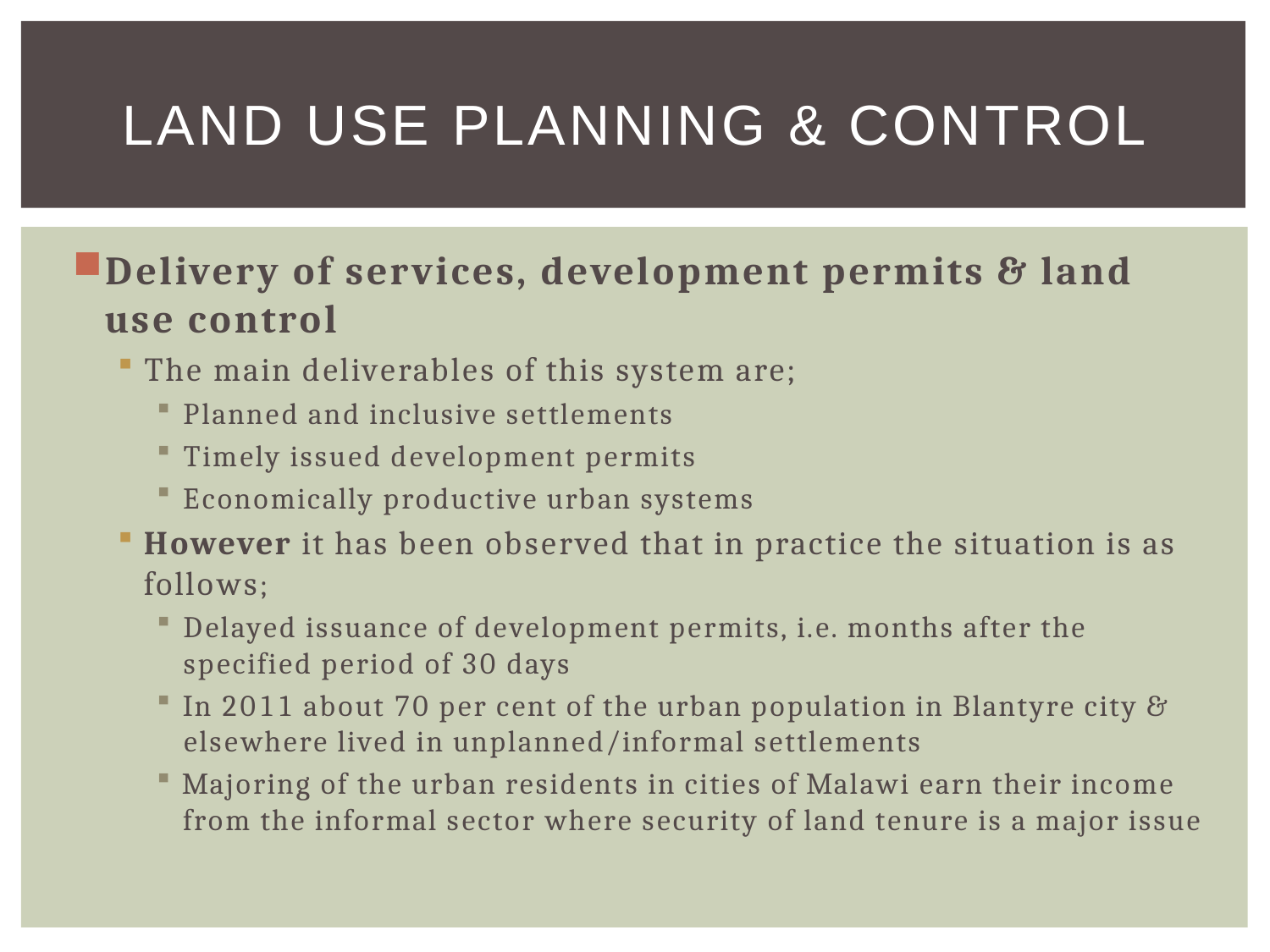

# Land use planning & control
Delivery of services, development permits & land use control
The main deliverables of this system are;
Planned and inclusive settlements
Timely issued development permits
Economically productive urban systems
However it has been observed that in practice the situation is as follows;
Delayed issuance of development permits, i.e. months after the specified period of 30 days
In 2011 about 70 per cent of the urban population in Blantyre city & elsewhere lived in unplanned/informal settlements
Majoring of the urban residents in cities of Malawi earn their income from the informal sector where security of land tenure is a major issue